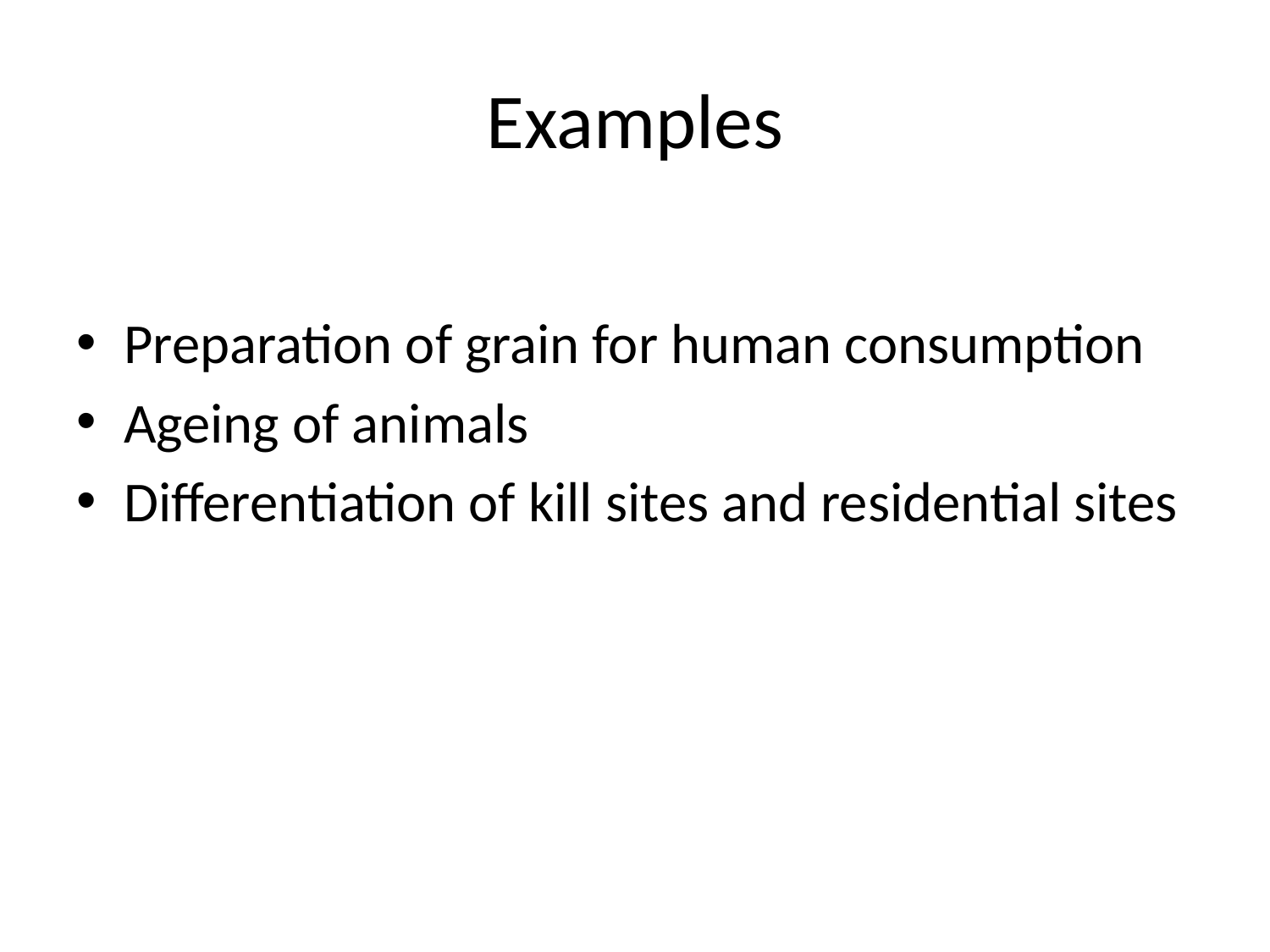

# Examples

Preparation of grain for human consumption
Ageing of animals
Differentiation of kill sites and residential sites